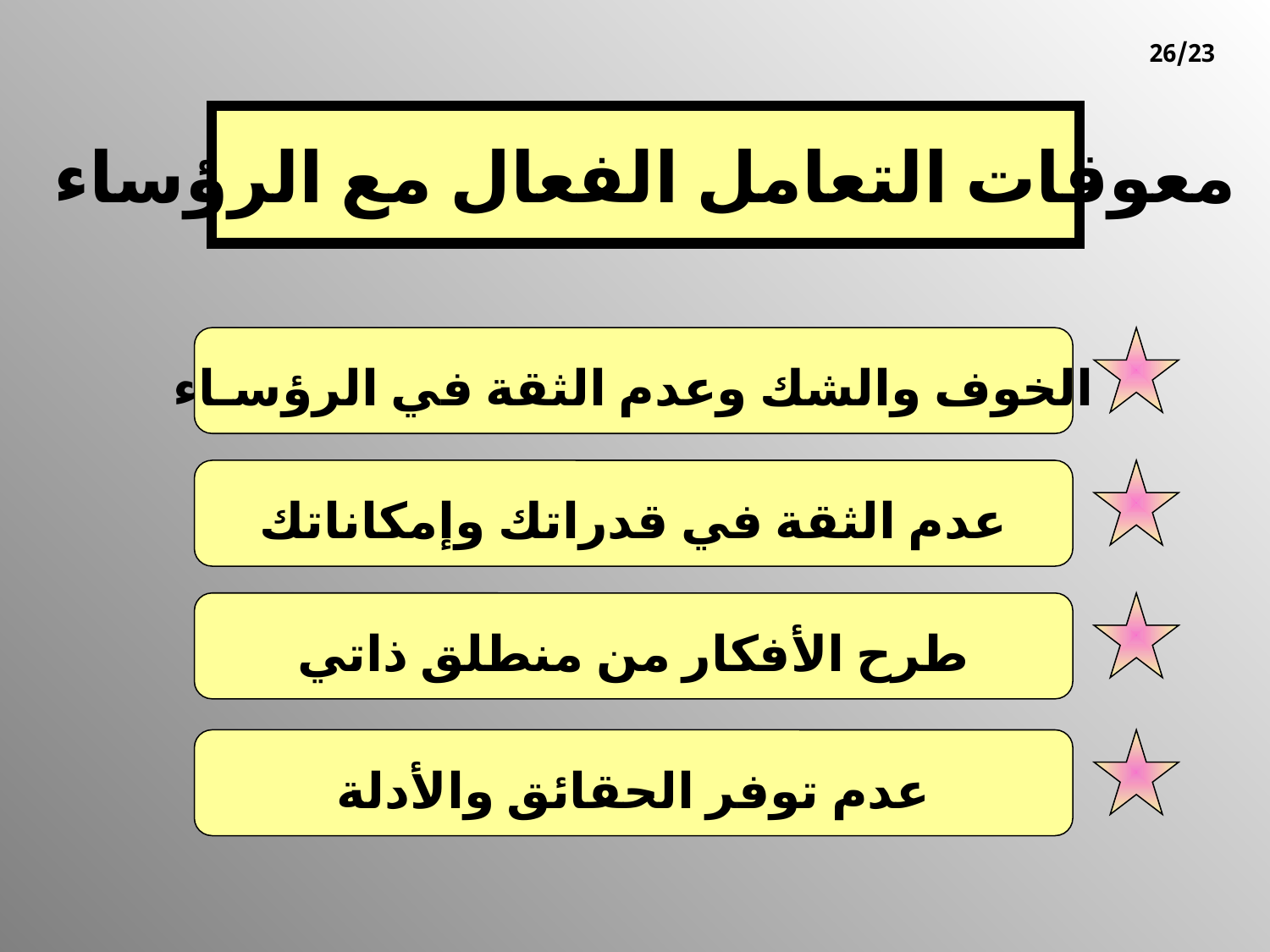

26/23
معوقات التعامل الفعال مع الرؤساء
الخوف والشك وعدم الثقة في الرؤسـاء

عدم الثقة في قدراتك وإمكاناتك

طرح الأفكار من منطلق ذاتي

عدم توفر الحقائق والأدلة